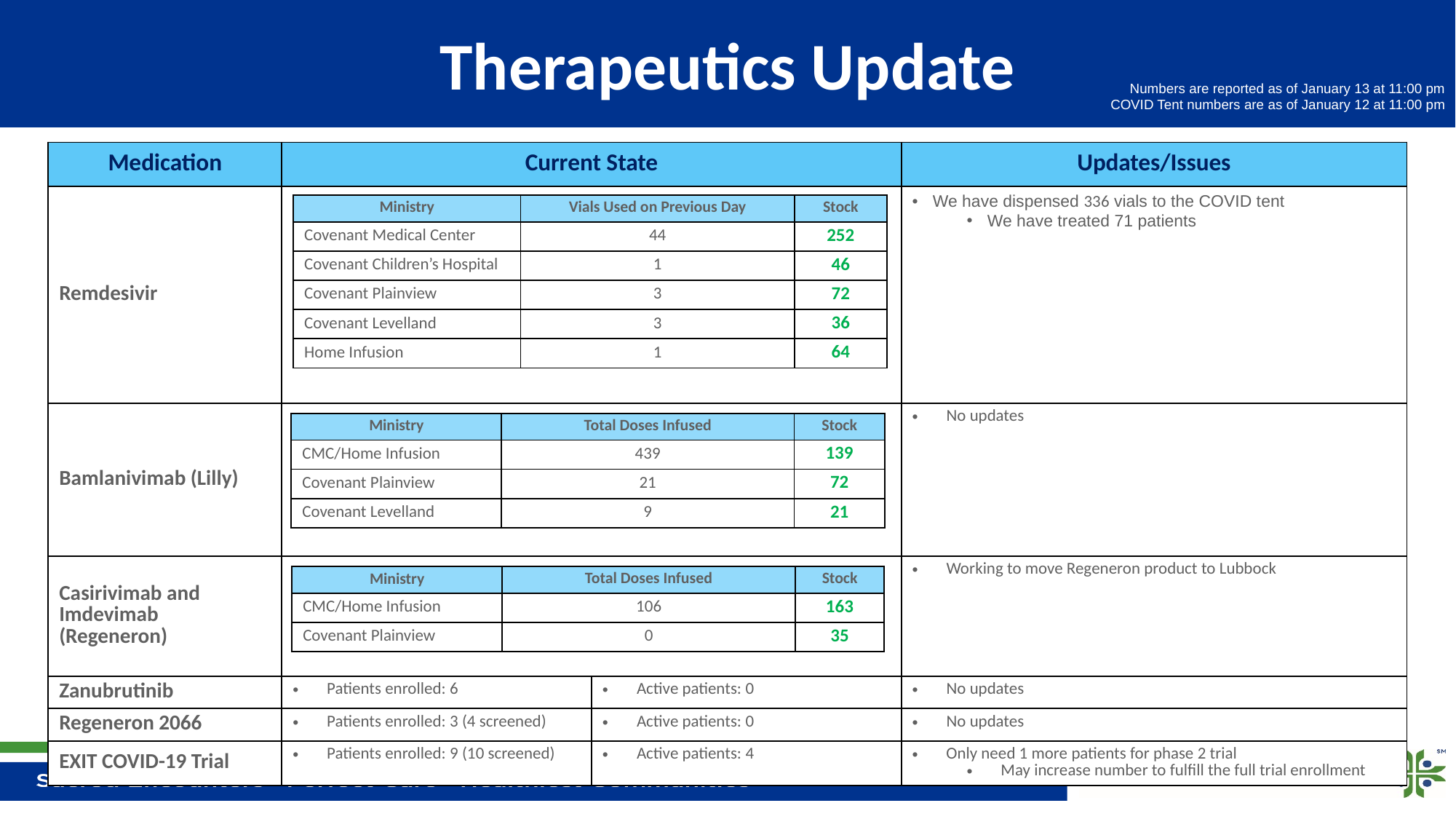

# Therapeutics Update
Numbers are reported as of January 13 at 11:00 pm
COVID Tent numbers are as of January 12 at 11:00 pm
| Medication | Current State |  | Updates/Issues |
| --- | --- | --- | --- |
| Remdesivir |  |  | We have dispensed 336 vials to the COVID tent We have treated 71 patients |
| Bamlanivimab (Lilly) |  |  | No updates |
| Casirivimab and Imdevimab (Regeneron) |  |  | Working to move Regeneron product to Lubbock |
| Zanubrutinib | Patients enrolled: 6 | Active patients: 0 | No updates |
| Regeneron 2066 | Patients enrolled: 3 (4 screened) | Active patients: 0 | No updates |
| EXIT COVID-19 Trial | Patients enrolled: 9 (10 screened) | Active patients: 4 | Only need 1 more patients for phase 2 trial May increase number to fulfill the full trial enrollment |
| Ministry | Vials Used on Previous Day | Stock |
| --- | --- | --- |
| Covenant Medical Center | 44 | 252 |
| Covenant Children’s Hospital | 1 | 46 |
| Covenant Plainview | 3 | 72 |
| Covenant Levelland | 3 | 36 |
| Home Infusion | 1 | 64 |
| Ministry | Total Doses Infused | Stock |
| --- | --- | --- |
| CMC/Home Infusion | 439 | 139 |
| Covenant Plainview | 21 | 72 |
| Covenant Levelland | 9 | 21 |
| Ministry | Total Doses Infused | Stock |
| --- | --- | --- |
| CMC/Home Infusion | 106 | 163 |
| Covenant Plainview | 0 | 35 |